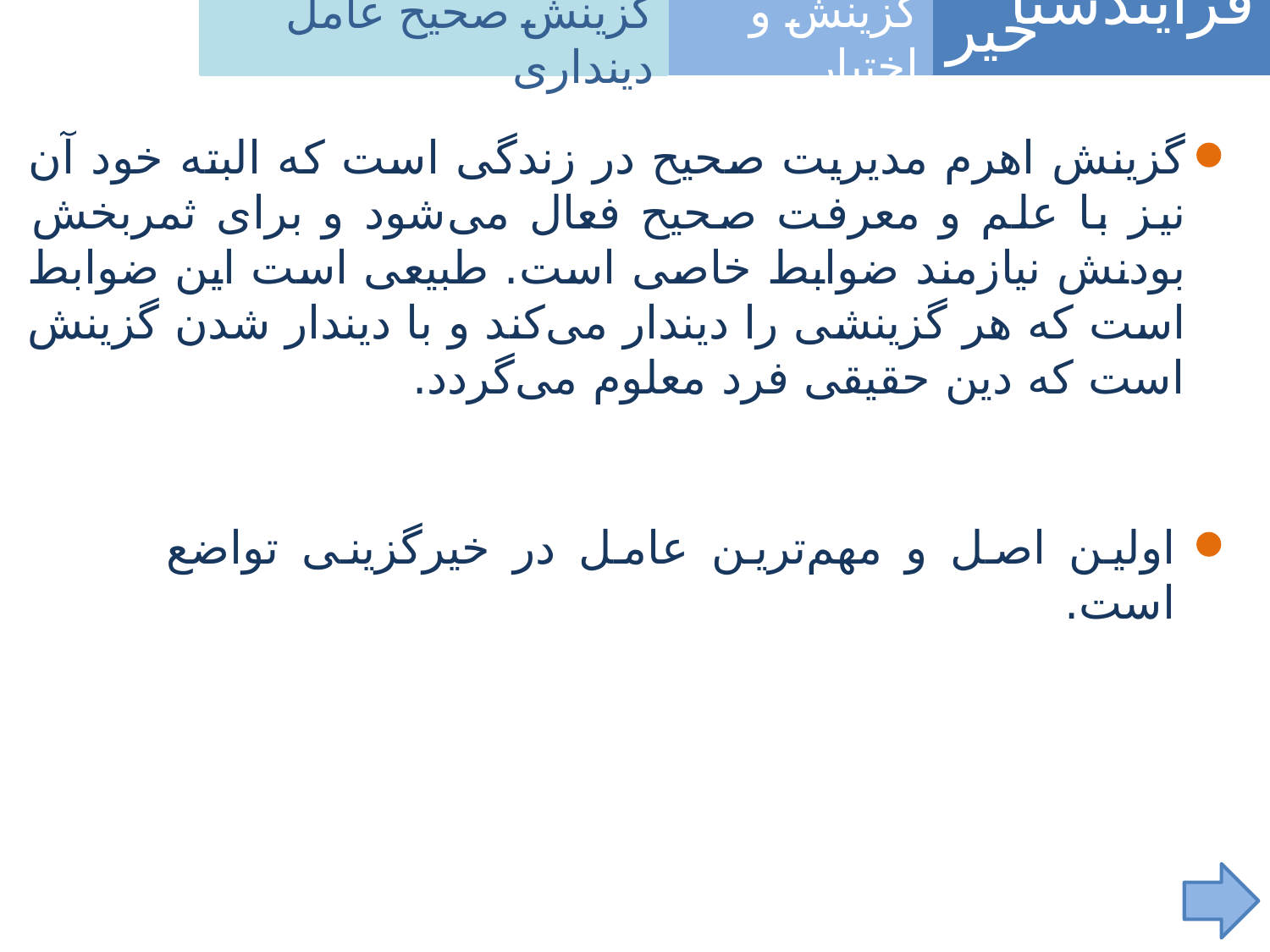

گزینش صحیح عامل دینداری

فرآیندشناسی
خیر
گزینش و اختیار
گزینش اهرم مدیریت صحیح در زندگی است که البته خود آن نیز با علم و معرفت صحیح فعال می‌شود و برای ثمربخش بودنش نیازمند ضوابط خاصی است. طبیعی است این ضوابط است که هر گزینشی را دیندار می‌کند و با دیندار شدن گزینش است که دین حقیقی فرد معلوم می‌گردد.

اولین اصل و مهم‌ترین عامل در خیرگزینی تواضع است.